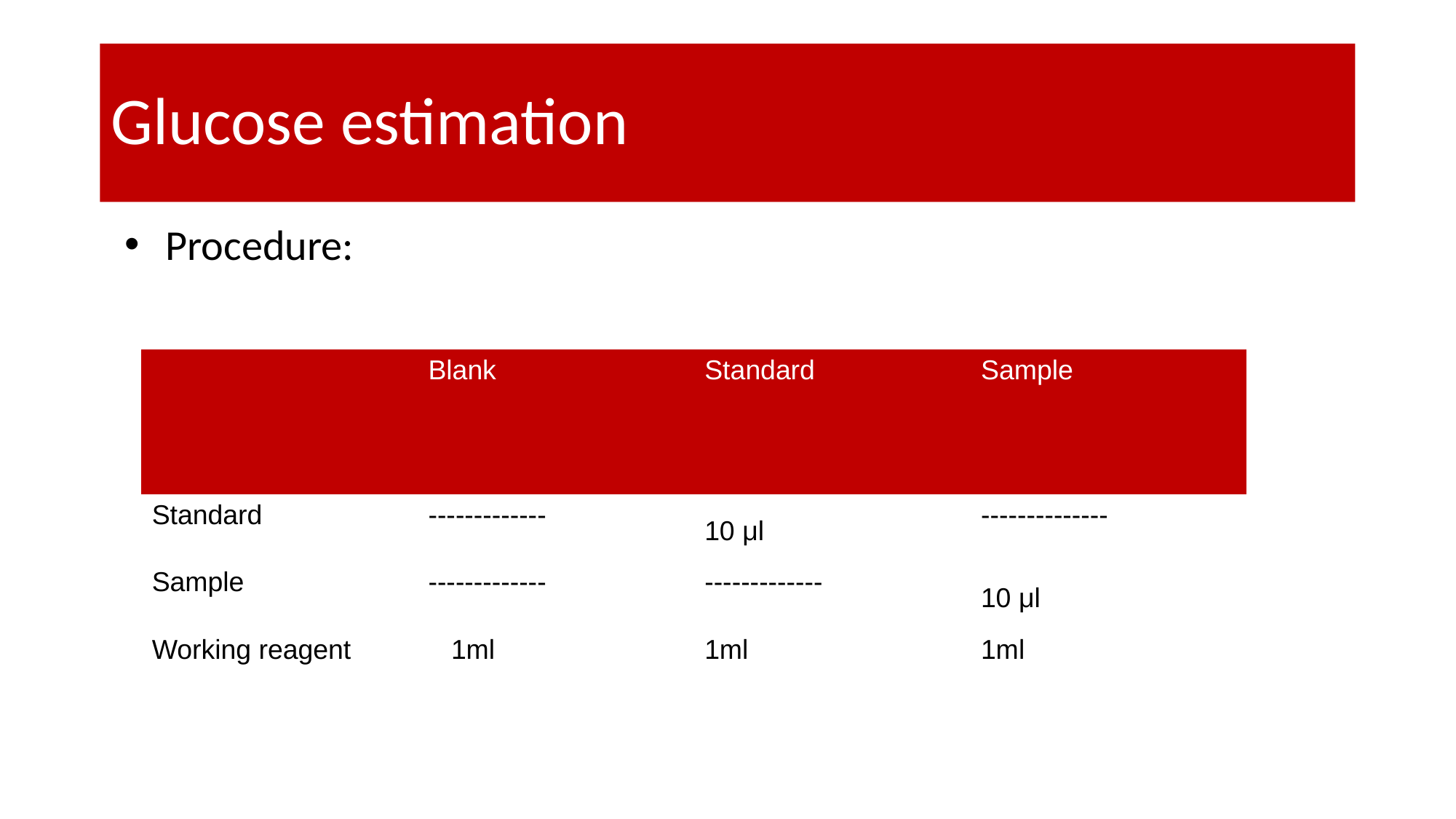

# Glucose estimation
Procedure:
|  | Blank | Standard | Sample |
| --- | --- | --- | --- |
| Standard | ------------- | 10 μl | -------------- |
| Sample | ------------- | ------------- | 10 μl |
| Working reagent | 1ml | 1ml | 1ml |